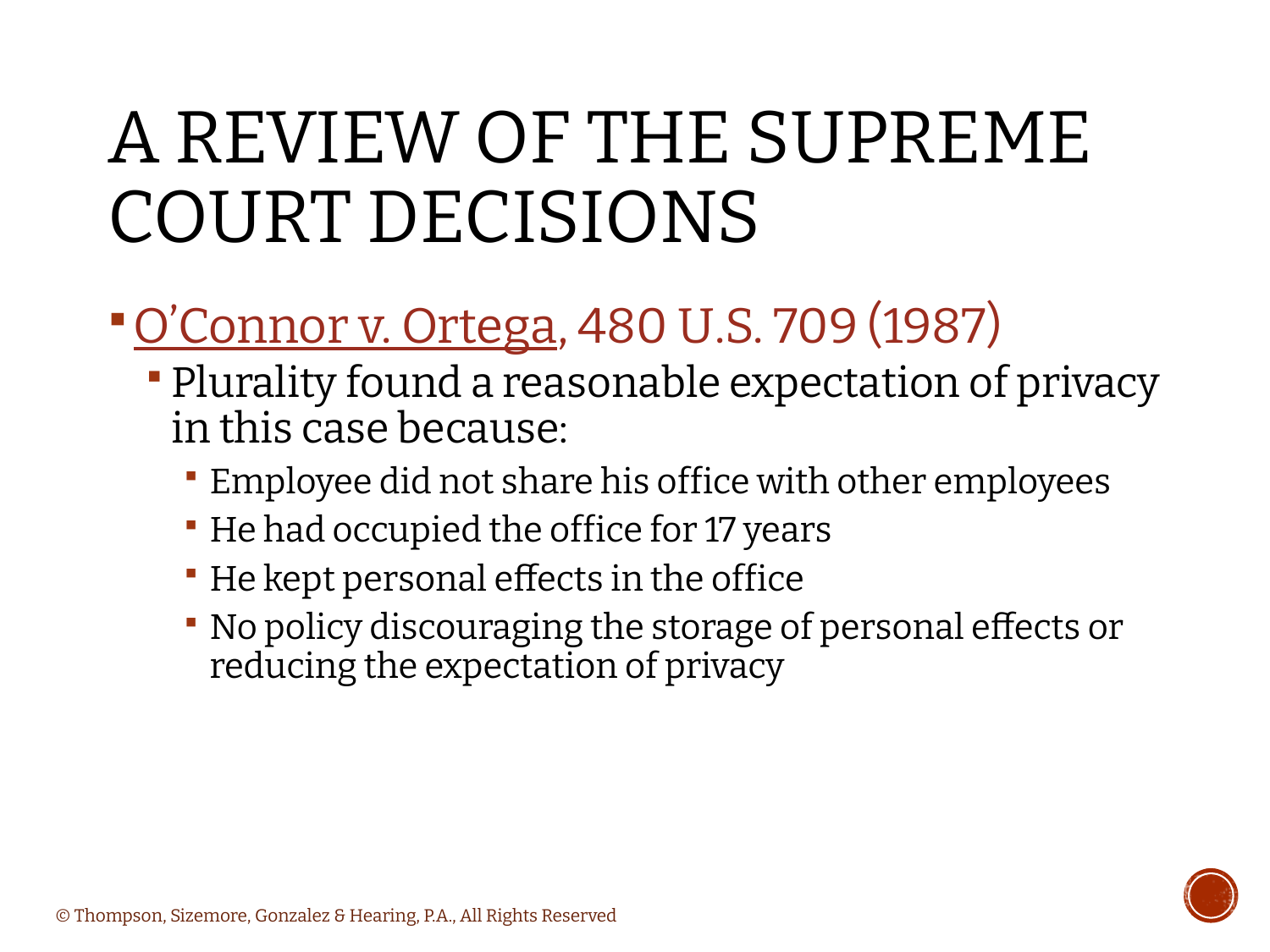

# A Review of the Supreme Court Decisions
O’Connor v. Ortega, 480 U.S. 709 (1987)
Plurality found a reasonable expectation of privacy in this case because:
Employee did not share his office with other employees
He had occupied the office for 17 years
He kept personal effects in the office
No policy discouraging the storage of personal effects or reducing the expectation of privacy

© Thompson, Sizemore, Gonzalez & Hearing, P.A., All Rights Reserved